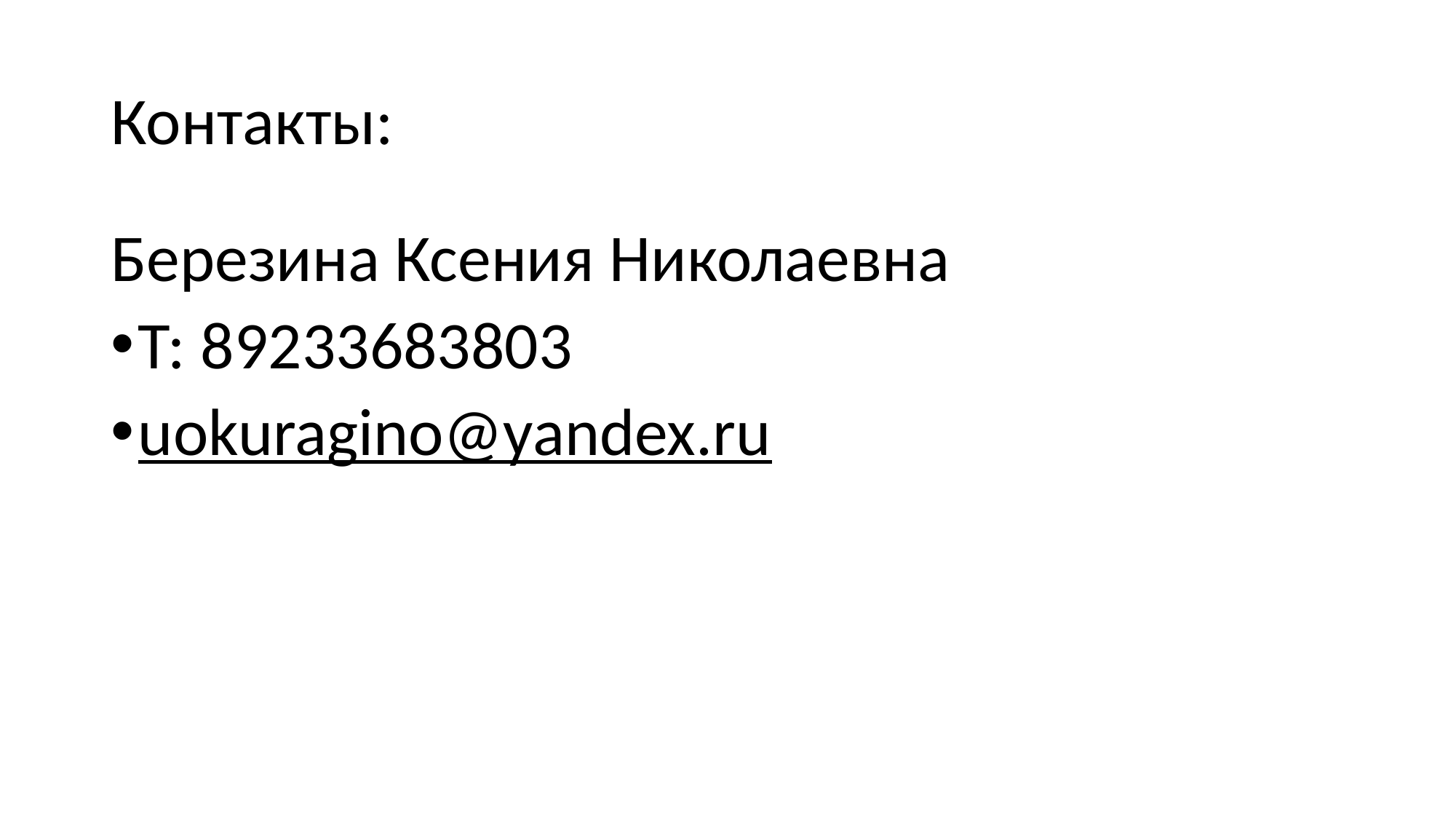

# Контакты:
Березина Ксения Николаевна
Т: 89233683803
uokuragino@yandex.ru